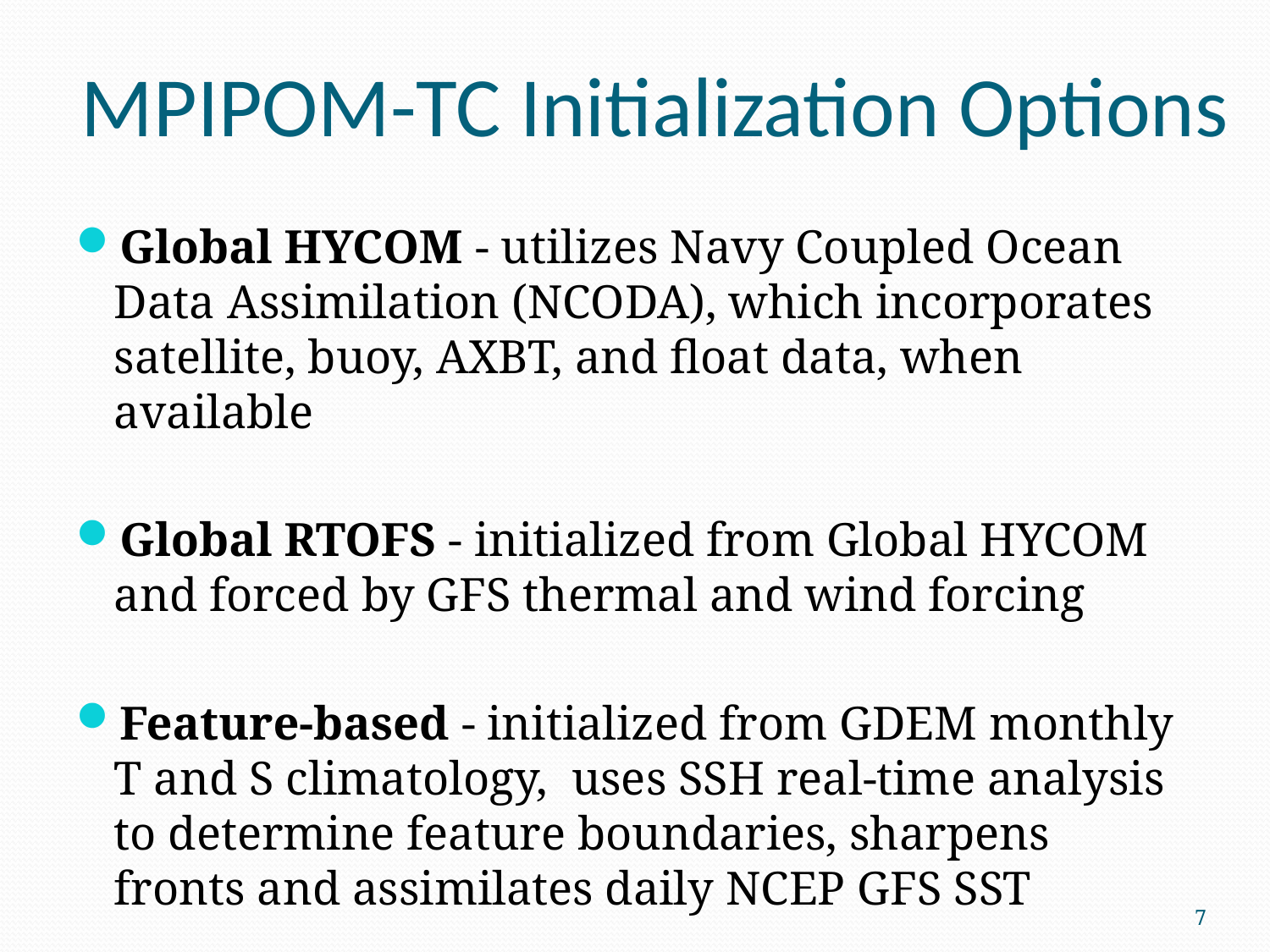

# MPIPOM-TC Initialization Options
Global HYCOM - utilizes Navy Coupled Ocean Data Assimilation (NCODA), which incorporates satellite, buoy, AXBT, and float data, when available

Global RTOFS - initialized from Global HYCOM and forced by GFS thermal and wind forcing

Feature-based - initialized from GDEM monthly T and S climatology,  uses SSH real-time analysis to determine feature boundaries, sharpens fronts and assimilates daily NCEP GFS SST

7